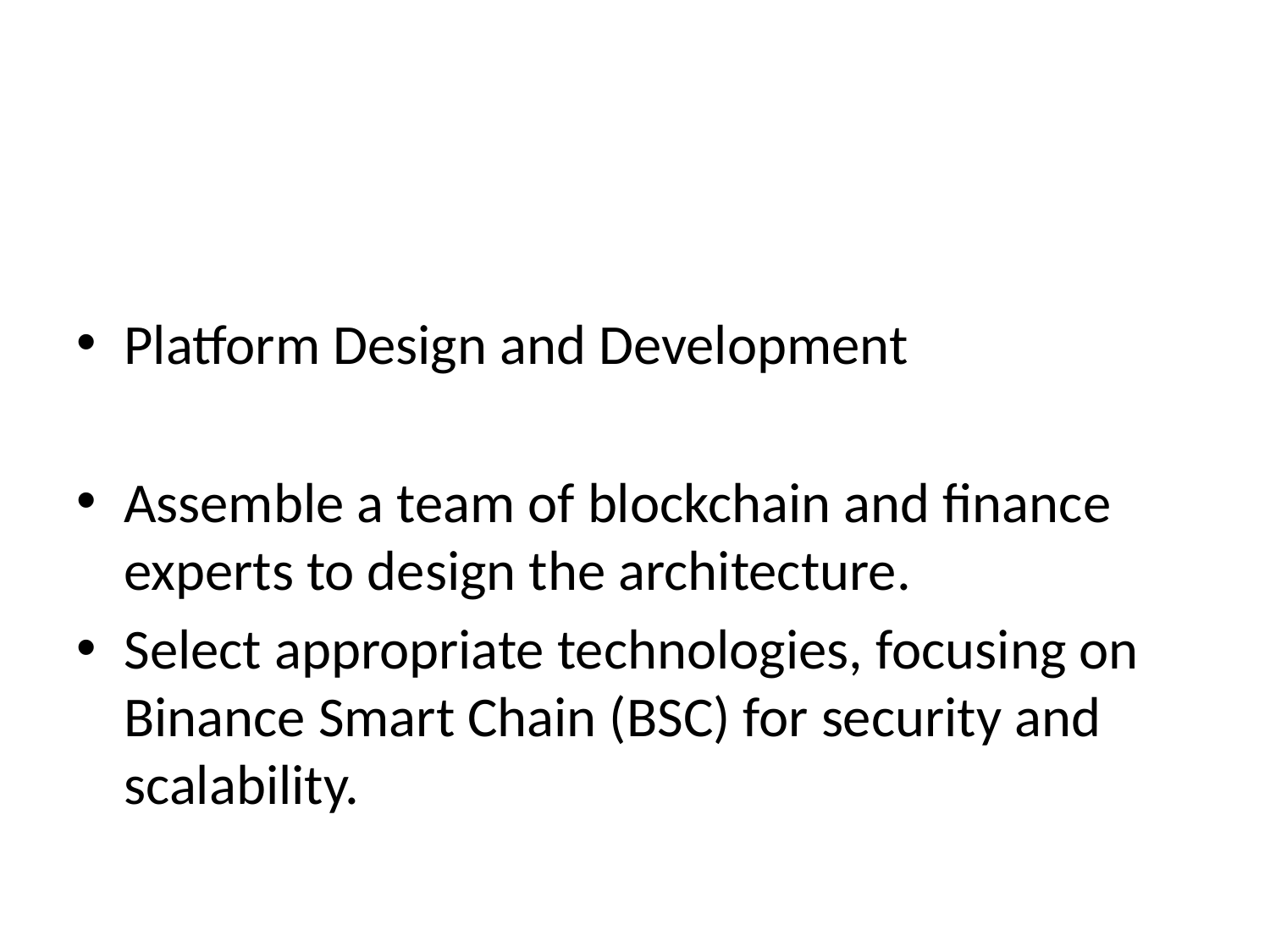

#

Platform Design and Development

Assemble a team of blockchain and finance experts to design the architecture.
Select appropriate technologies, focusing on Binance Smart Chain (BSC) for security and scalability.